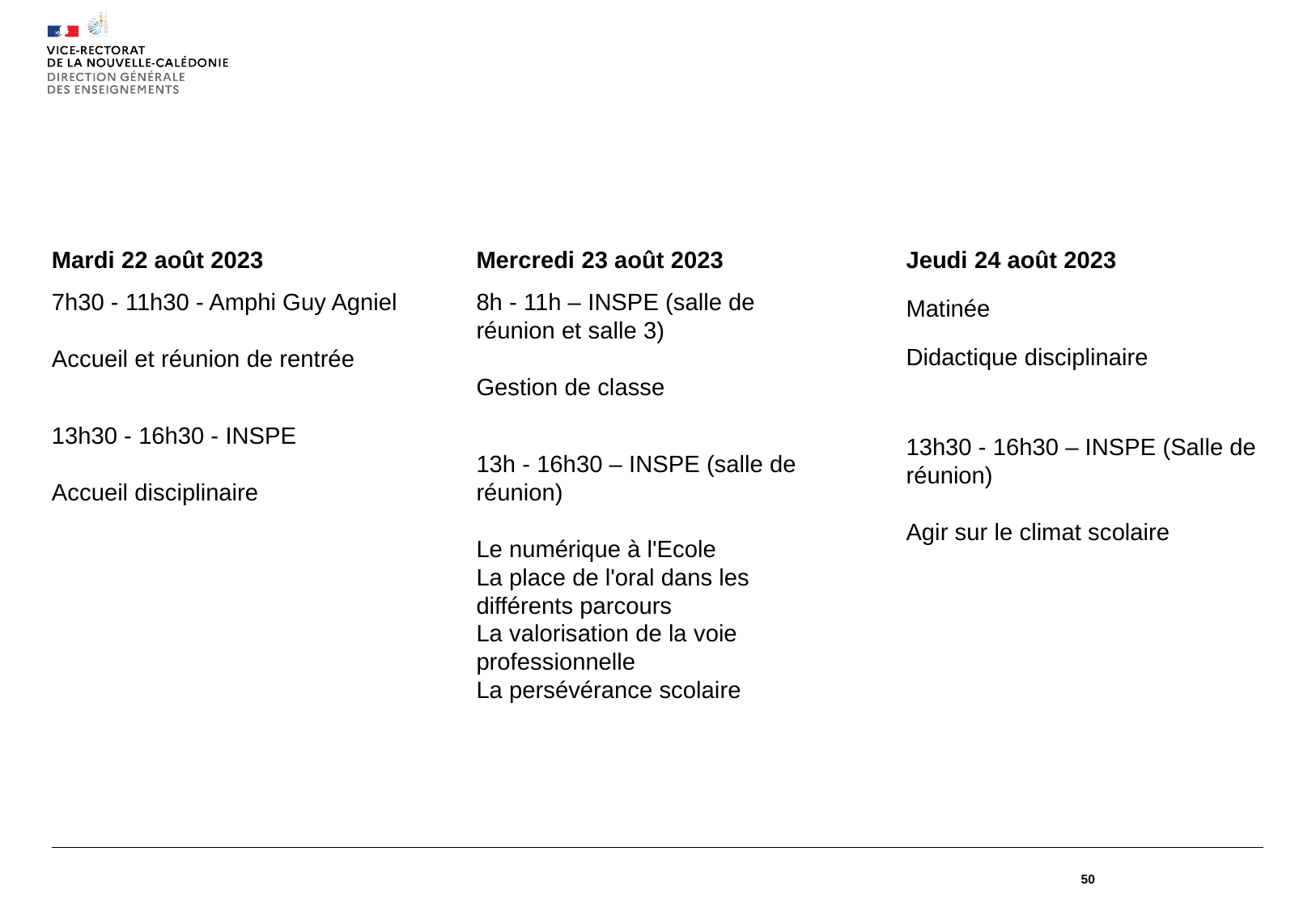

50
Jeudi 24 août 2023
Matinée
Didactique disciplinaire

13h30 - 16h30 – INSPE (Salle de réunion)

Agir sur le climat scolaire
Mardi 22 août 2023
7h30 - 11h30 - Amphi Guy Agniel

Accueil et réunion de rentrée

13h30 - 16h30 - INSPE

Accueil disciplinaire
Mercredi 23 août 2023
8h - 11h – INSPE (salle de réunion et salle 3)

Gestion de classe

13h - 16h30 – INSPE (salle de réunion)

Le numérique à l'Ecole
La place de l'oral dans les différents parcours
La valorisation de la voie professionnelle
La persévérance scolaire